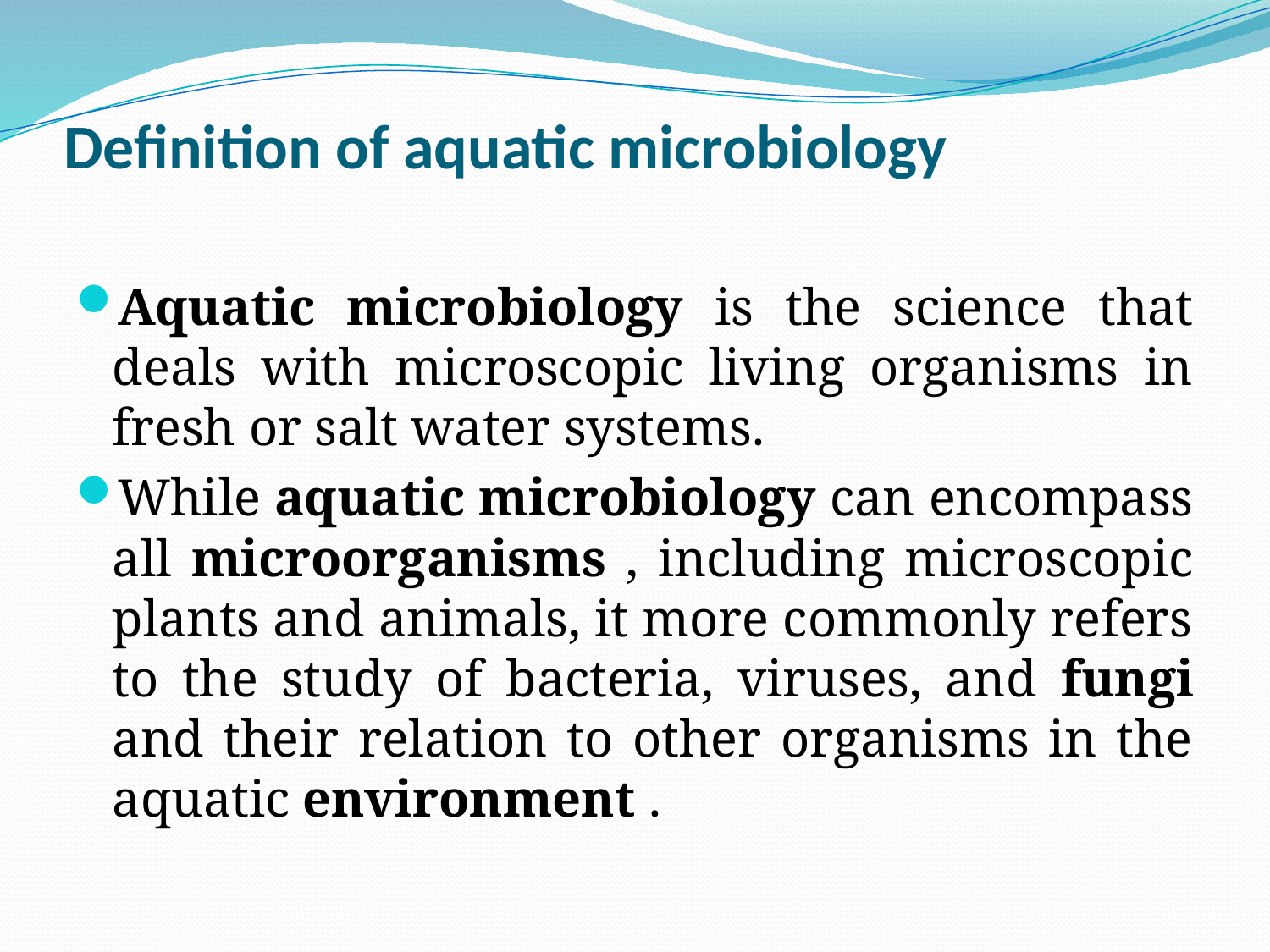

# Definition of aquatic microbiology
Aquatic microbiology is the science that deals with microscopic living organisms in fresh or salt water systems.
While aquatic microbiology can encompass all microorganisms , including microscopic plants and animals, it more commonly refers to the study of bacteria, viruses, and fungi and their relation to other organisms in the aquatic environment .